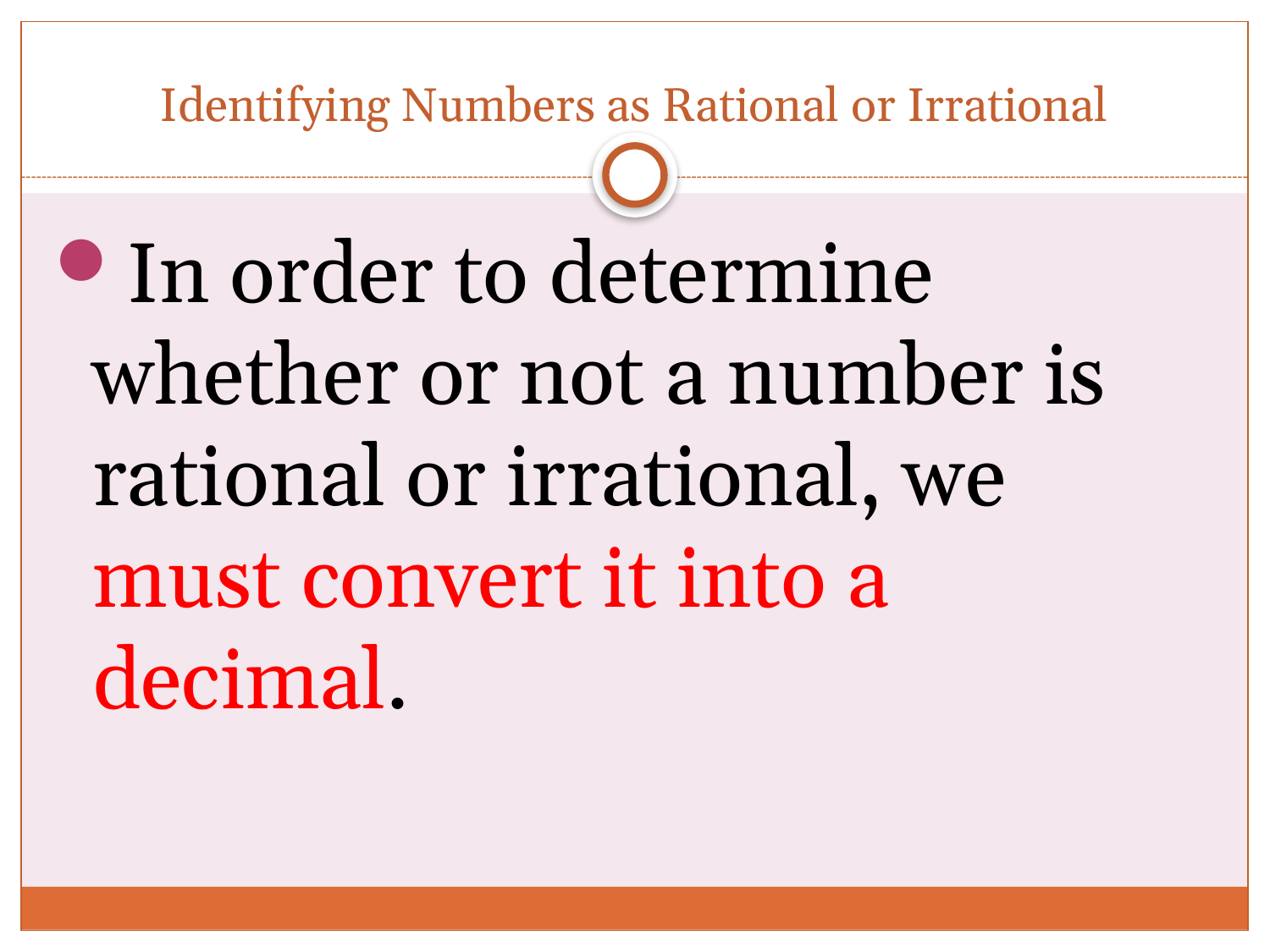

# Identifying Numbers as Rational or Irrational
In order to determine whether or not a number is rational or irrational, we must convert it into a decimal.